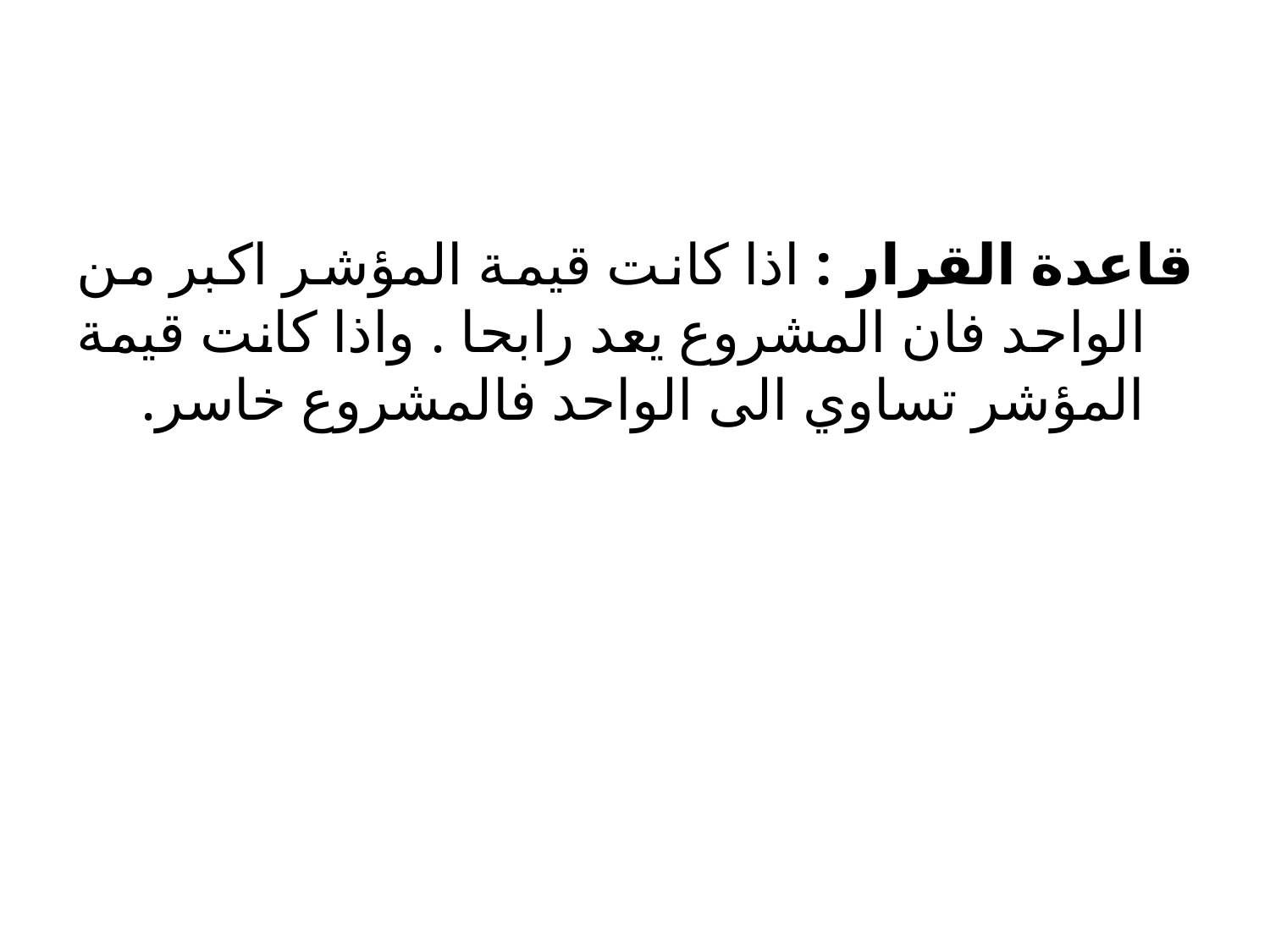

#
قاعدة القرار : اذا كانت قيمة المؤشر اكبر من الواحد فان المشروع يعد رابحا . واذا كانت قيمة المؤشر تساوي الى الواحد فالمشروع خاسر.